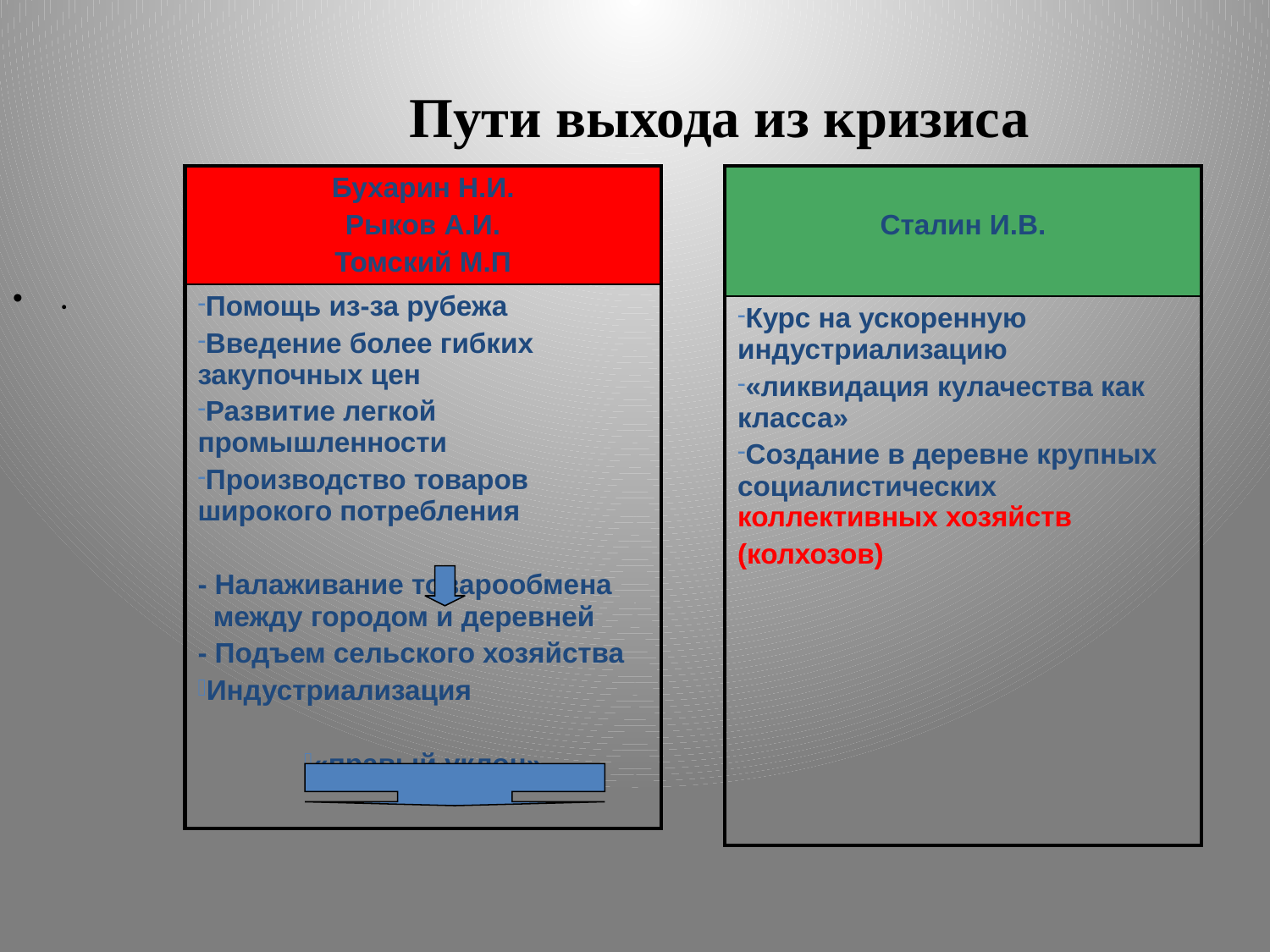

# Пути выхода из кризиса
| Бухарин Н.И. Рыков А.И. Томский М.П |
| --- |
| Помощь из-за рубежа Введение более гибких закупочных цен Развитие легкой промышленности Производство товаров широкого потребления - Налаживание товарообмена между городом и деревней - Подъем сельского хозяйства Индустриализация «правый уклон» |
| Сталин И.В. |
| --- |
| Курс на ускоренную индустриализацию «ликвидация кулачества как класса» Создание в деревне крупных социалистических коллективных хозяйств (колхозов) |
.